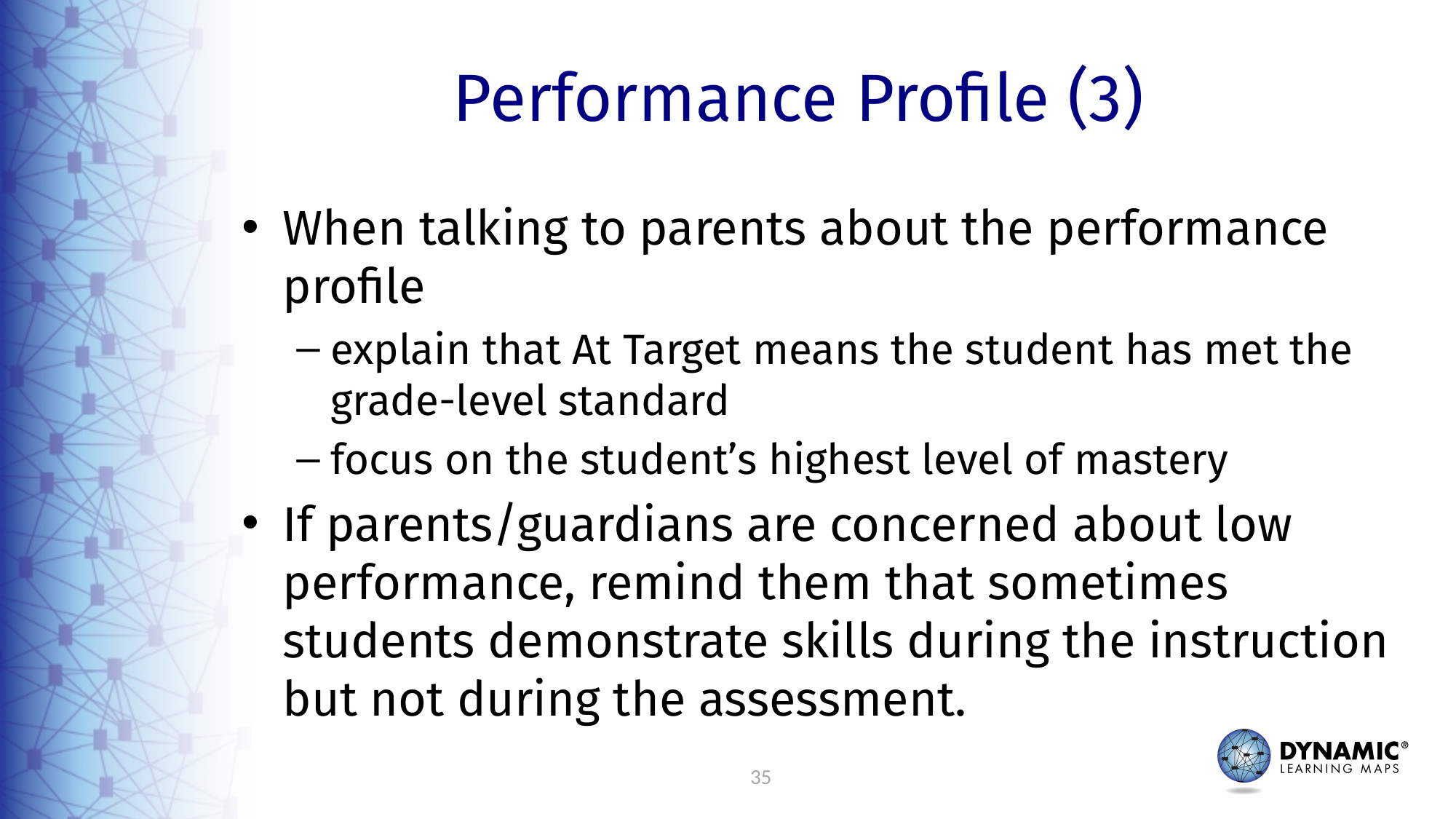

# Performance Profile (3)
When talking to parents about the performance profile
explain that At Target means the student has met the grade-level standard
focus on the student’s highest level of mastery
If parents/guardians are concerned about low performance, remind them that sometimes students demonstrate skills during the instruction but not during the assessment.